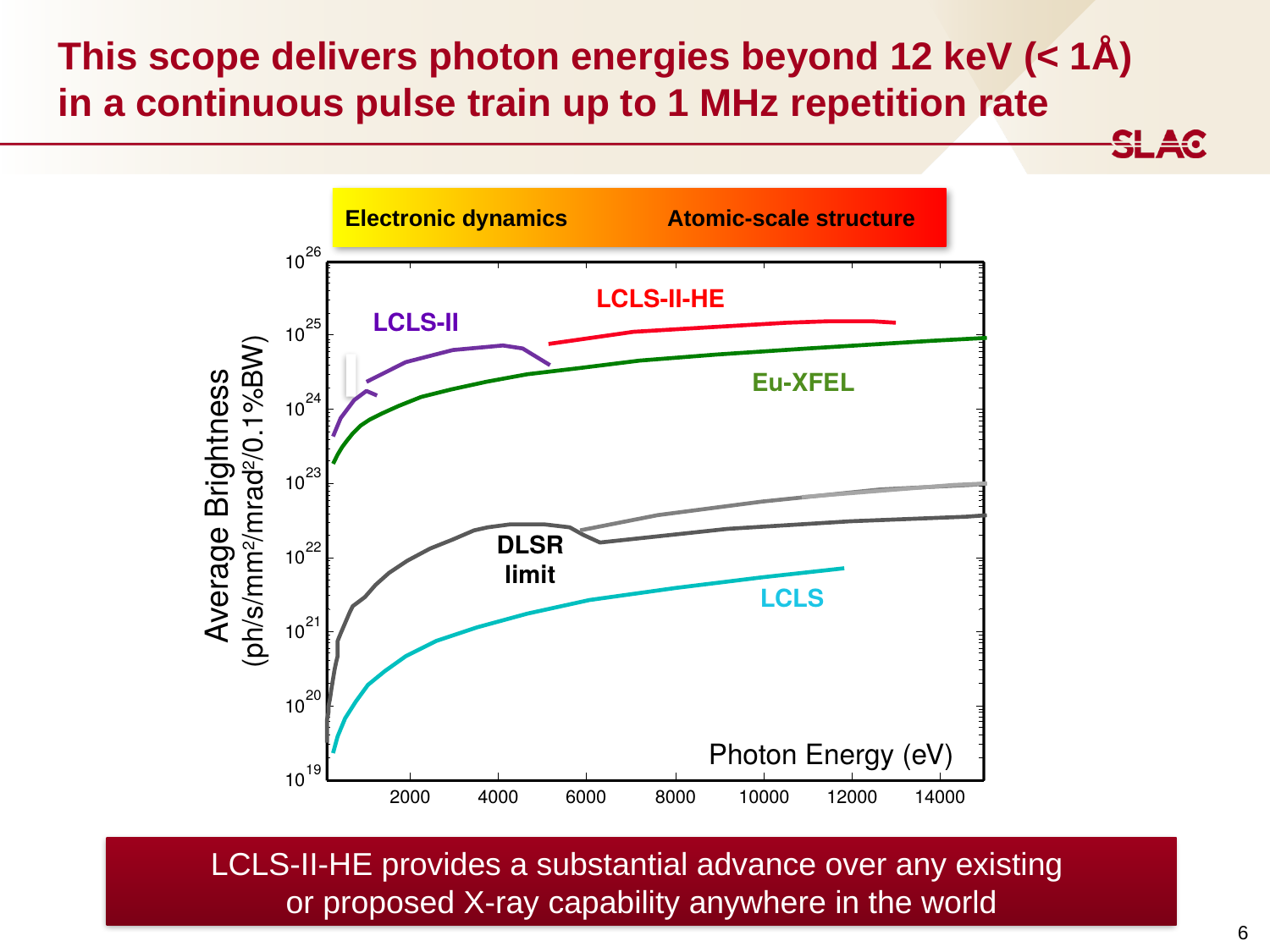

# This scope delivers photon energies beyond 12 keV (< 1Å) in a continuous pulse train up to 1 MHz repetition rate

Electronic dynamics
Atomic-scale structure
26
10

25

10

24

10

23
10

22
10

21
10

20
10

19
10

2000
4000
6000
8000
10000
12000
14000
LCLS-II-HE
LCLS-II
Eu-XFEL
Average Brightness
(ph/s/mm2/mrad2/0.1%BW)
DLSR
limit
LCLS
Photon Energy (eV)
LCLS-II-HE provides a substantial advance over any existing
or proposed X-ray capability anywhere in the world
6